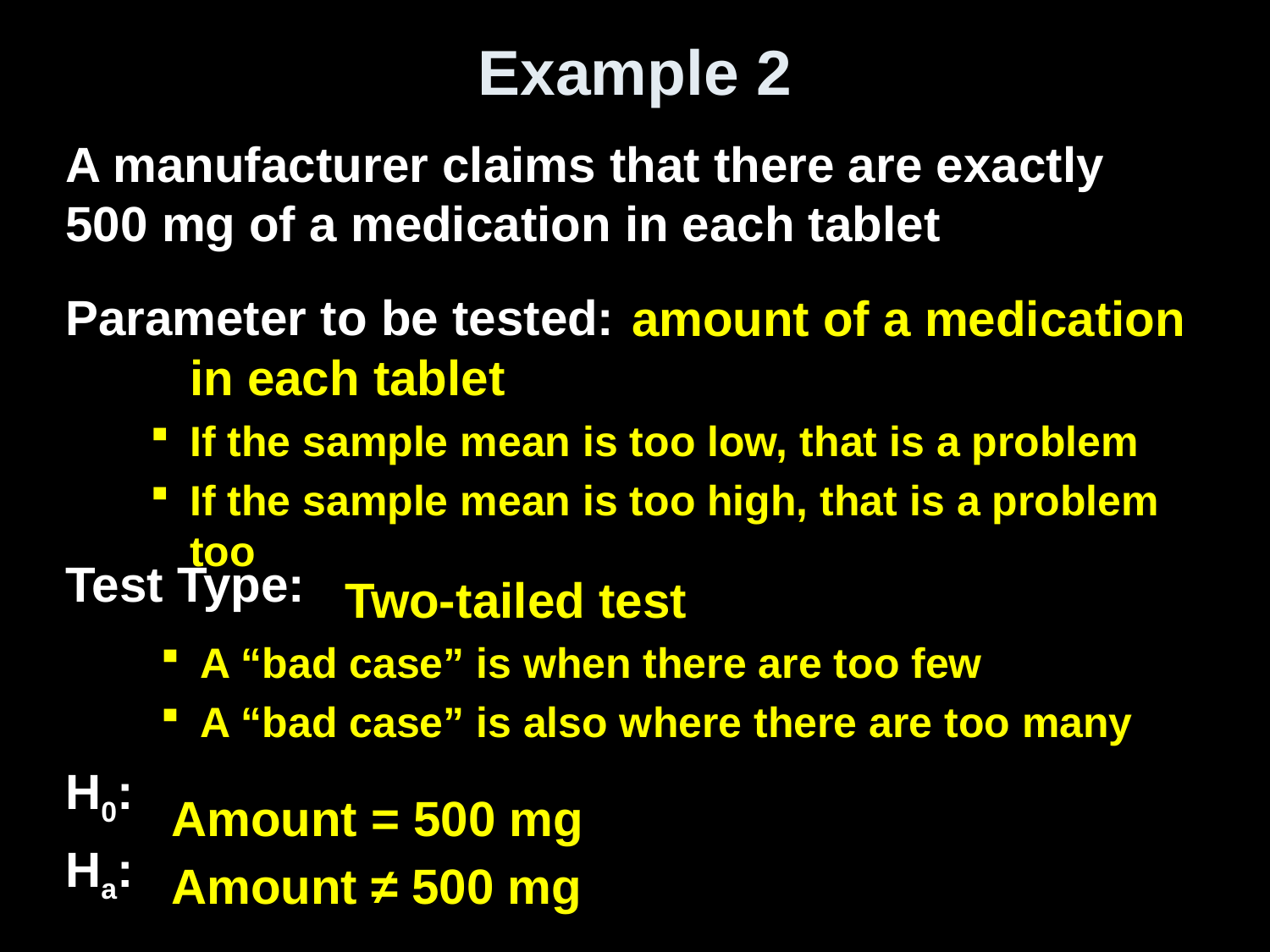

# Example 2
A manufacturer claims that there are exactly 500 mg of a medication in each tablet

Parameter to be tested:

Test Type:

H0:
Ha:
                                   amount of a medication
in each tablet
If the sample mean is too low, that is a problem
If the sample mean is too high, that is a problem too
                  Two-tailed test
A “bad case” is when there are too few
A “bad case” is also where there are too many
Amount = 500 mg
Amount ≠ 500 mg